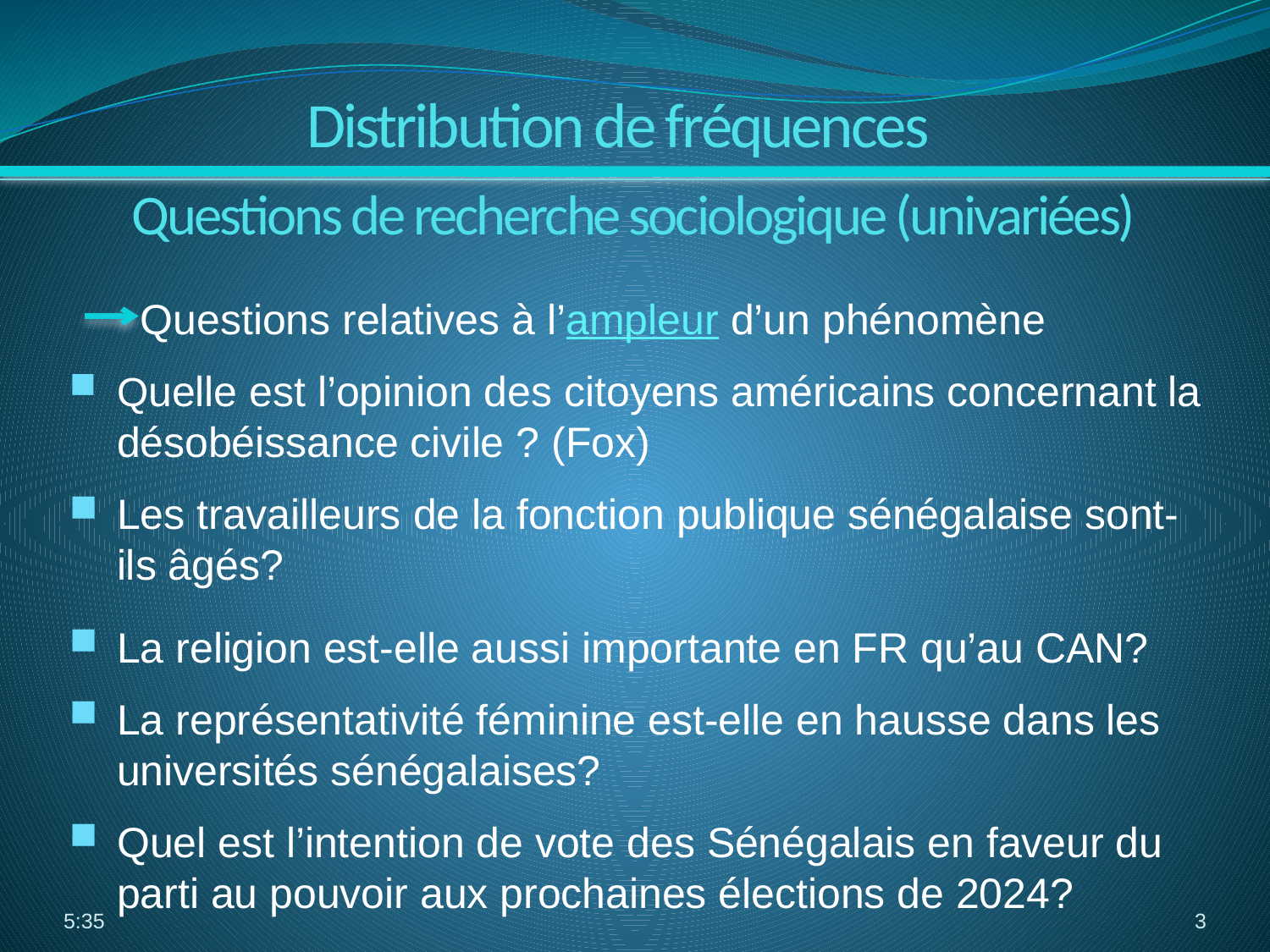

Distribution de fréquences
Questions de recherche sociologique (univariées)

      Questions relatives à l’ampleur d’un phénomène
Quelle est l’opinion des citoyens américains concernant la désobéissance civile ? (Fox)
Les travailleurs de la fonction publique sénégalaise sont-ils âgés?
La religion est-elle aussi importante en FR qu’au CAN?
La représentativité féminine est-elle en hausse dans les universités sénégalaises?
Quel est l’intention de vote des Sénégalais en faveur du parti au pouvoir aux prochaines élections de 2024?

5:35
3